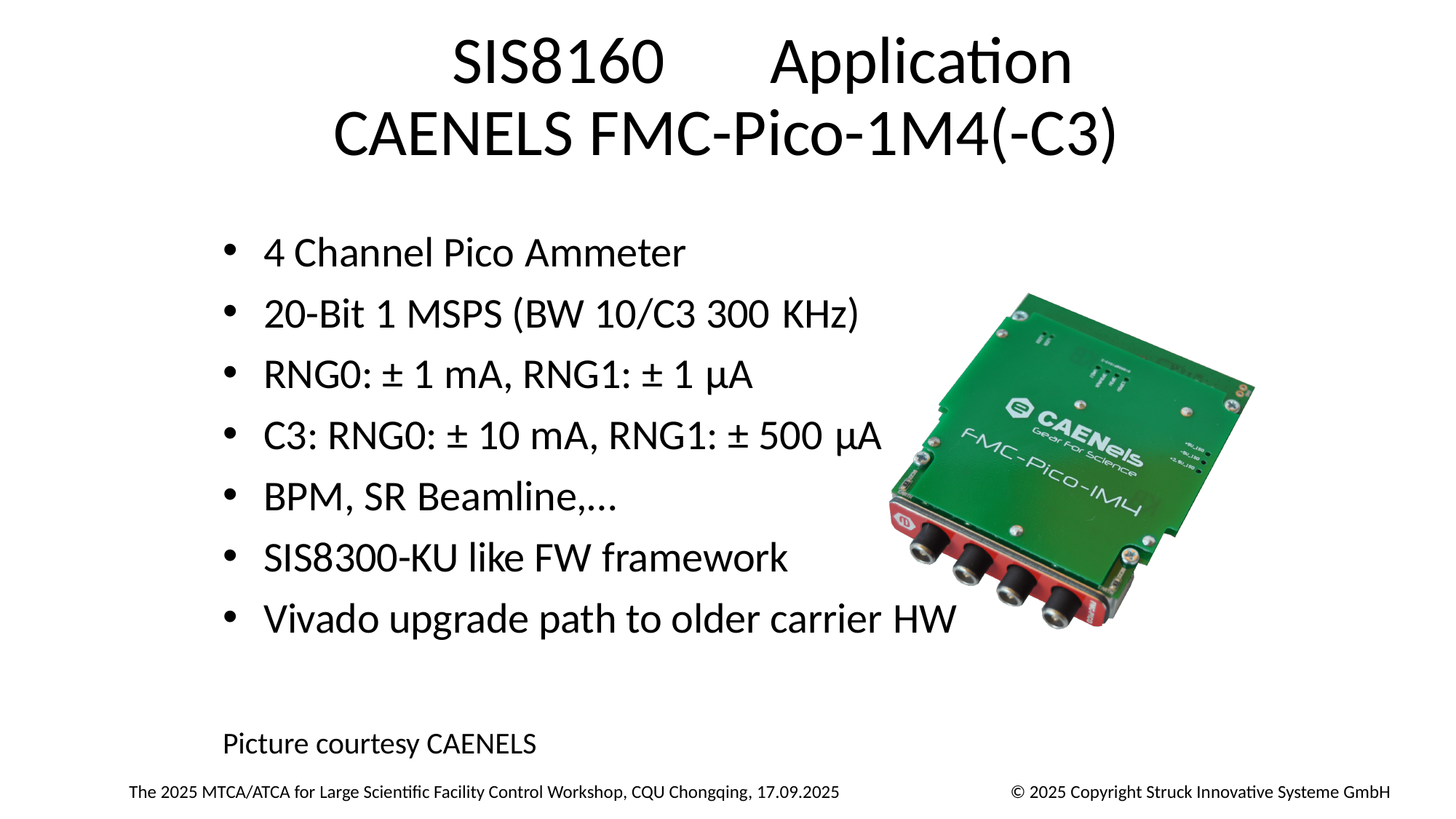

# SIS8160	Application  CAENELS FMC-Pico-1M4(-C3)
4 Channel Pico Ammeter
20-Bit 1 MSPS (BW 10/C3 300 KHz)
RNG0: ± 1 mA, RNG1: ± 1 µA
C3: RNG0: ± 10 mA, RNG1: ± 500 µA
BPM, SR Beamline,…
SIS8300-KU like FW framework
Vivado upgrade path to older carrier HW

Picture courtesy CAENELS

The 2025 MTCA/ATCA for Large Scientific Facility Control Workshop, CQU Chongqing, 17.09.2025
© 2025 Copyright Struck Innovative Systeme GmbH